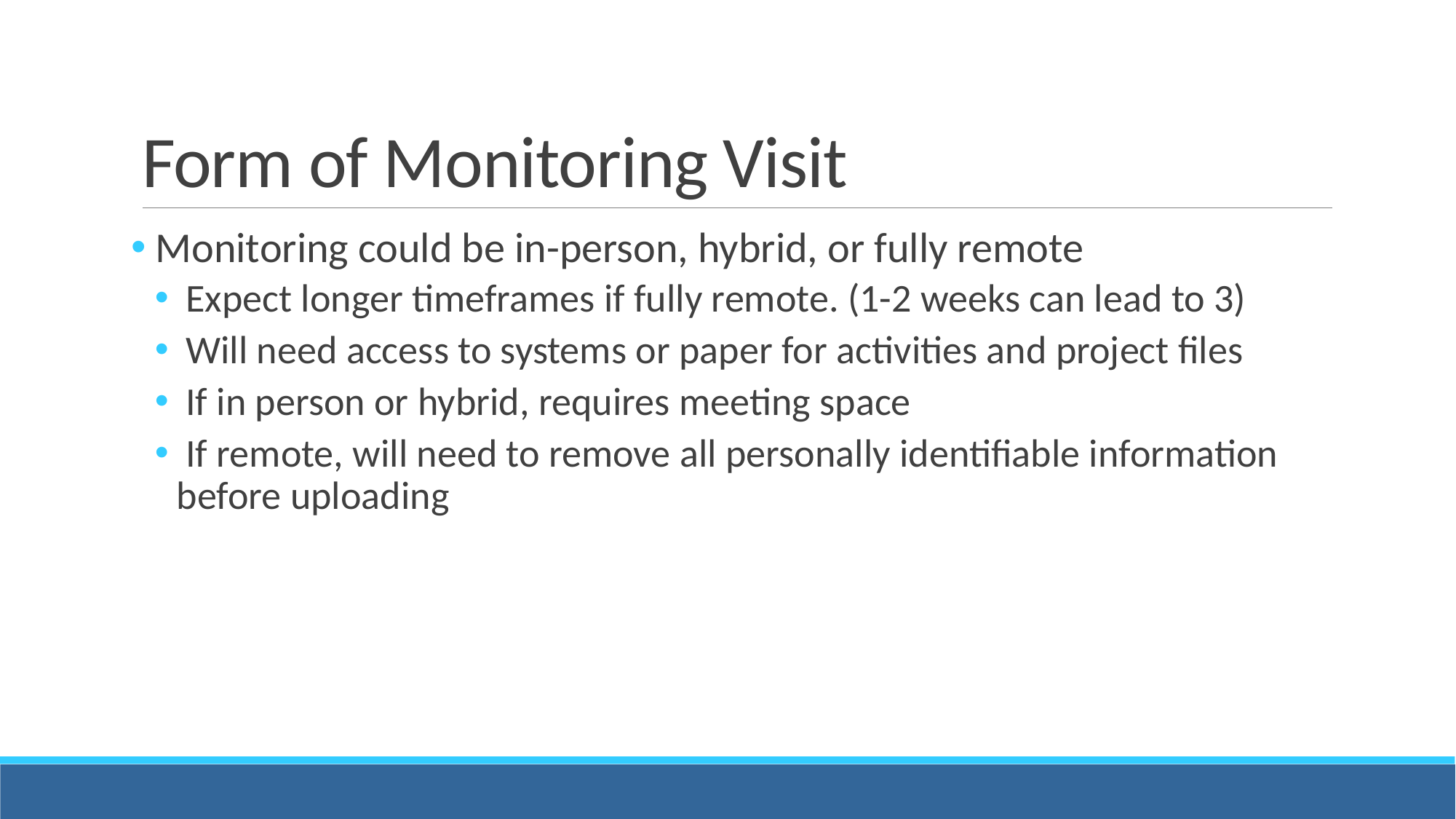

# Form of Monitoring Visit
 Monitoring could be in-person, hybrid, or fully remote
 Expect longer timeframes if fully remote. (1-2 weeks can lead to 3)
 Will need access to systems or paper for activities and project files
 If in person or hybrid, requires meeting space
 If remote, will need to remove all personally identifiable information before uploading